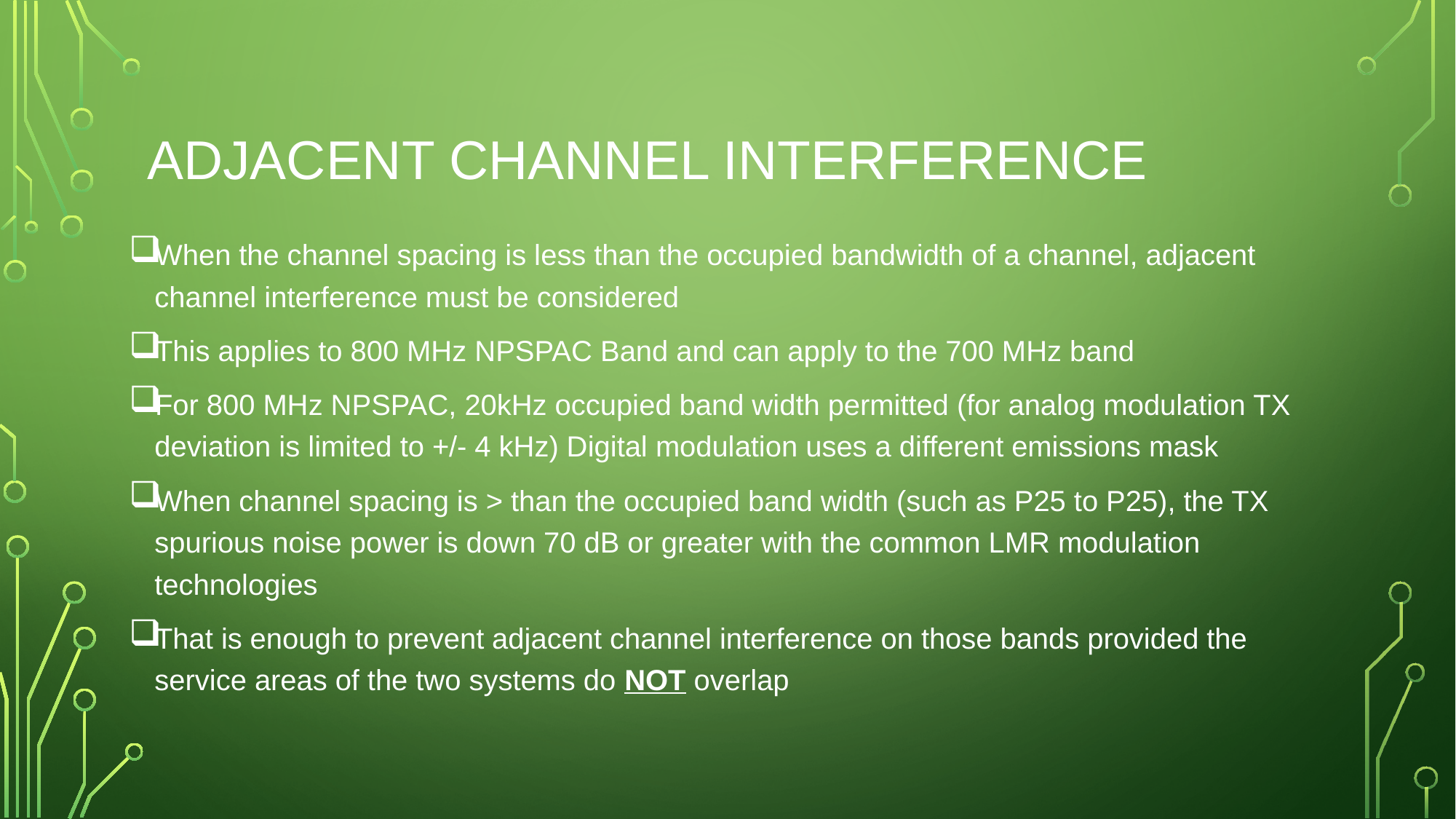

# Adjacent Channel Interference
When the channel spacing is less than the occupied bandwidth of a channel, adjacent channel interference must be considered
This applies to 800 MHz NPSPAC Band and can apply to the 700 MHz band
For 800 MHz NPSPAC, 20kHz occupied band width permitted (for analog modulation TX deviation is limited to +/- 4 kHz) Digital modulation uses a different emissions mask
When channel spacing is > than the occupied band width (such as P25 to P25), the TX spurious noise power is down 70 dB or greater with the common LMR modulation technologies
That is enough to prevent adjacent channel interference on those bands provided the service areas of the two systems do NOT overlap